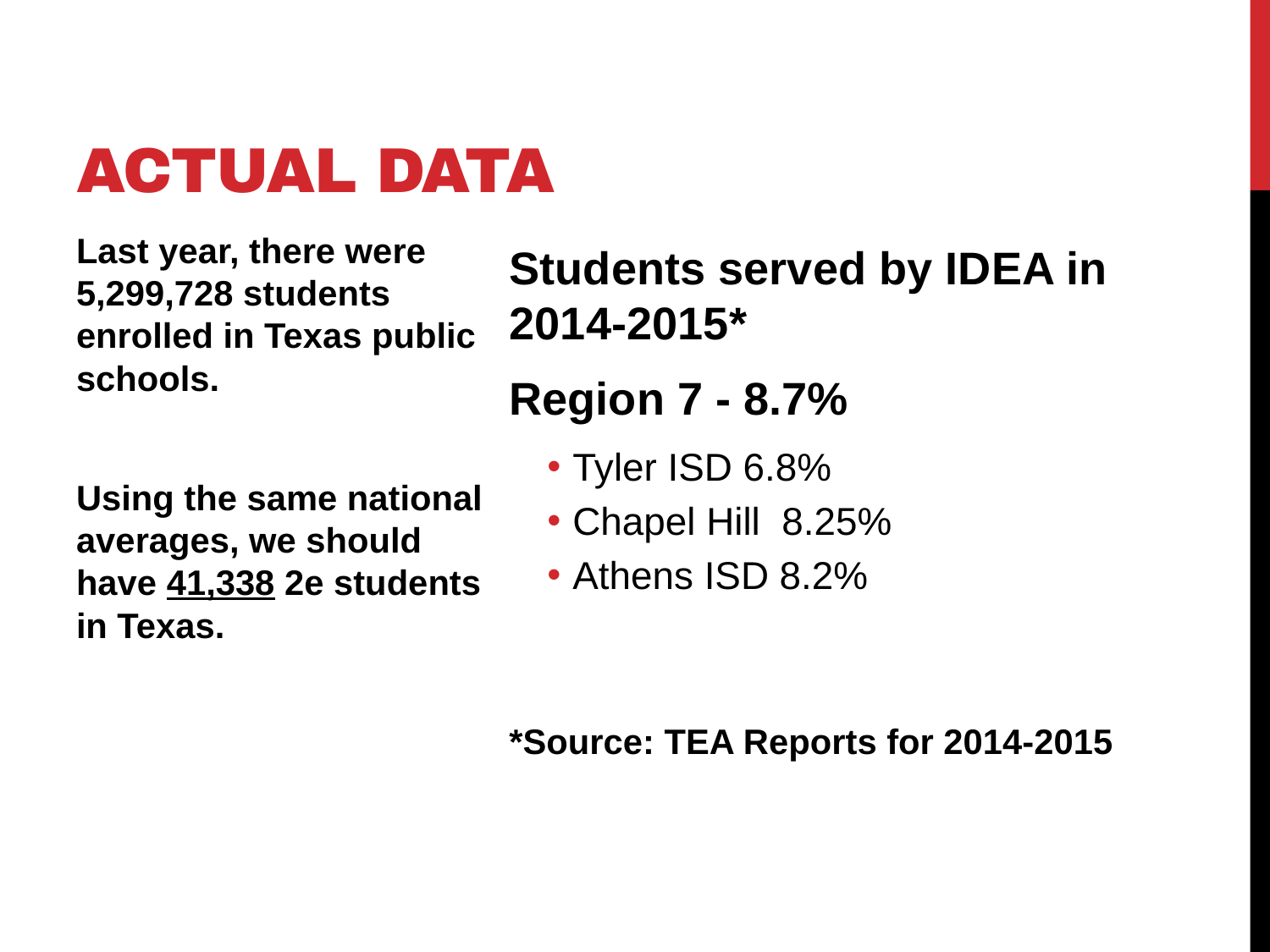

# Actual Data
Last year, there were 5,299,728 students enrolled in Texas public schools.

Using the same national averages, we should have 41,338 2e students in Texas.
Students served by IDEA in 2014-2015*
Region 7 - 8.7%
Tyler ISD 6.8%
Chapel Hill  8.25%
Athens ISD 8.2%

*Source: TEA Reports for 2014-2015